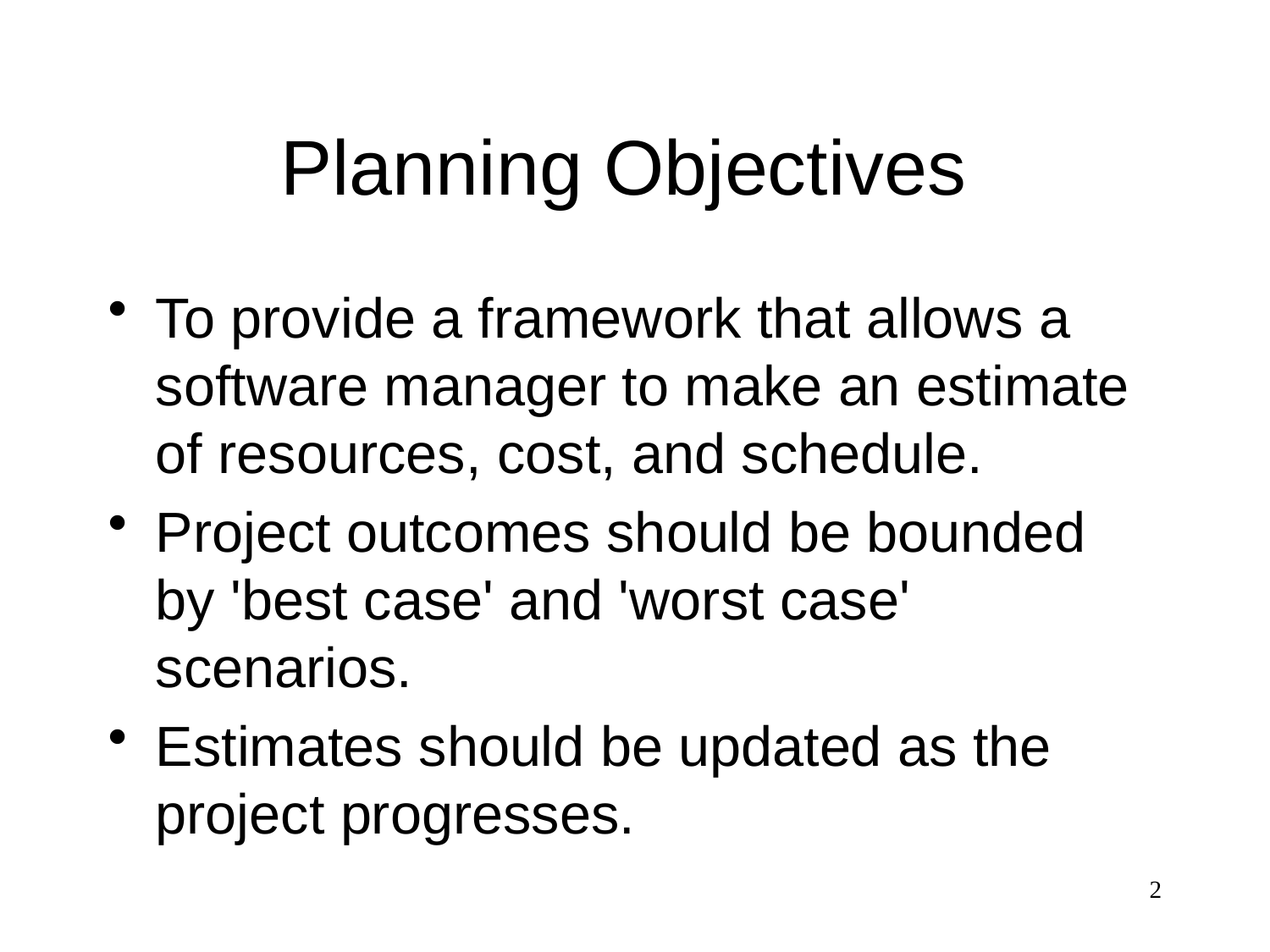

# Planning Objectives
To provide a framework that allows a software manager to make an estimate of resources, cost, and schedule.
Project outcomes should be bounded by 'best case' and 'worst case' scenarios.
Estimates should be updated as the project progresses.
2